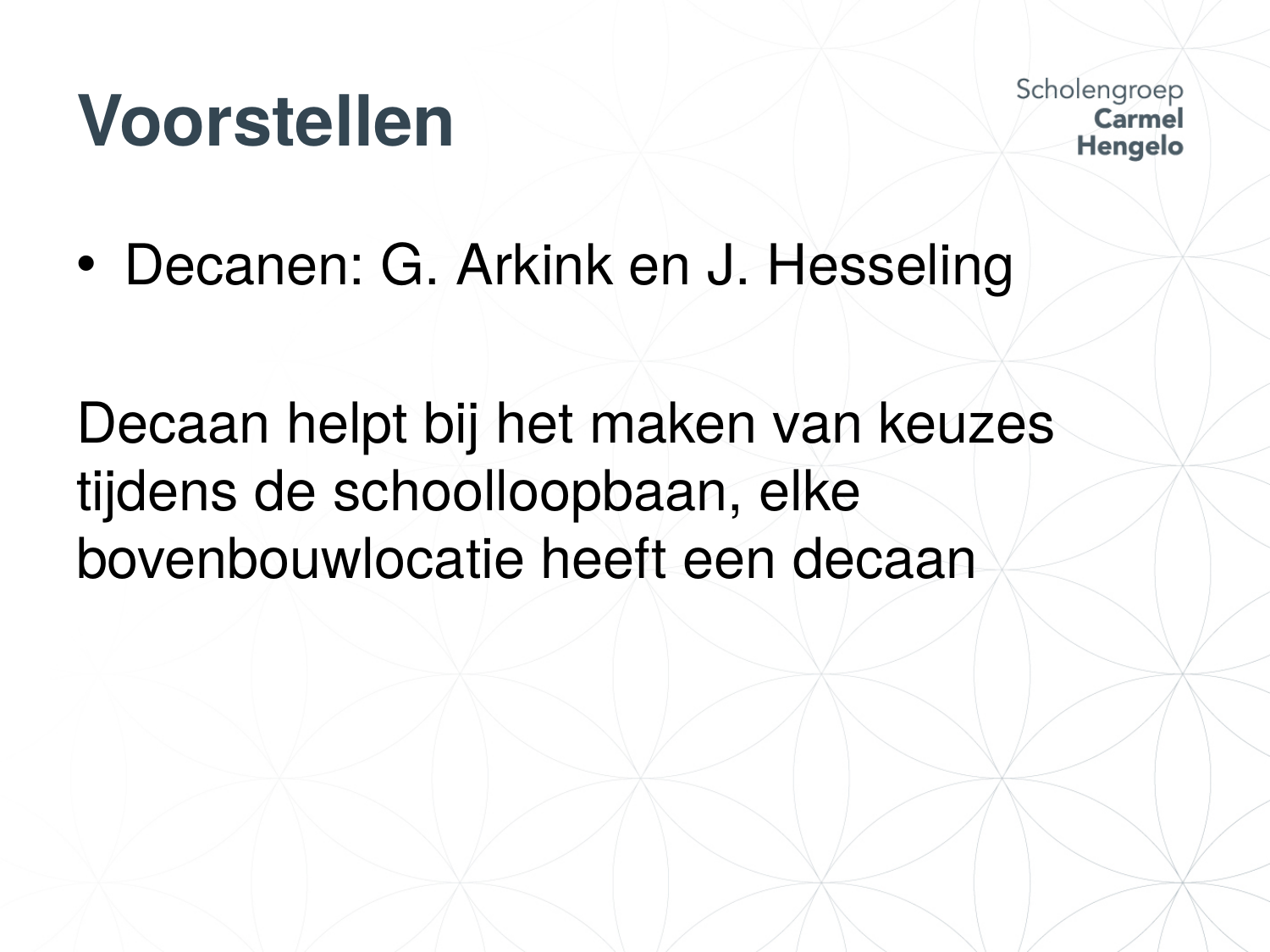

# Voorstellen
Decanen: G. Arkink en J. Hesseling

Decaan helpt bij het maken van keuzes tijdens de schoolloopbaan, elke bovenbouwlocatie heeft een decaan